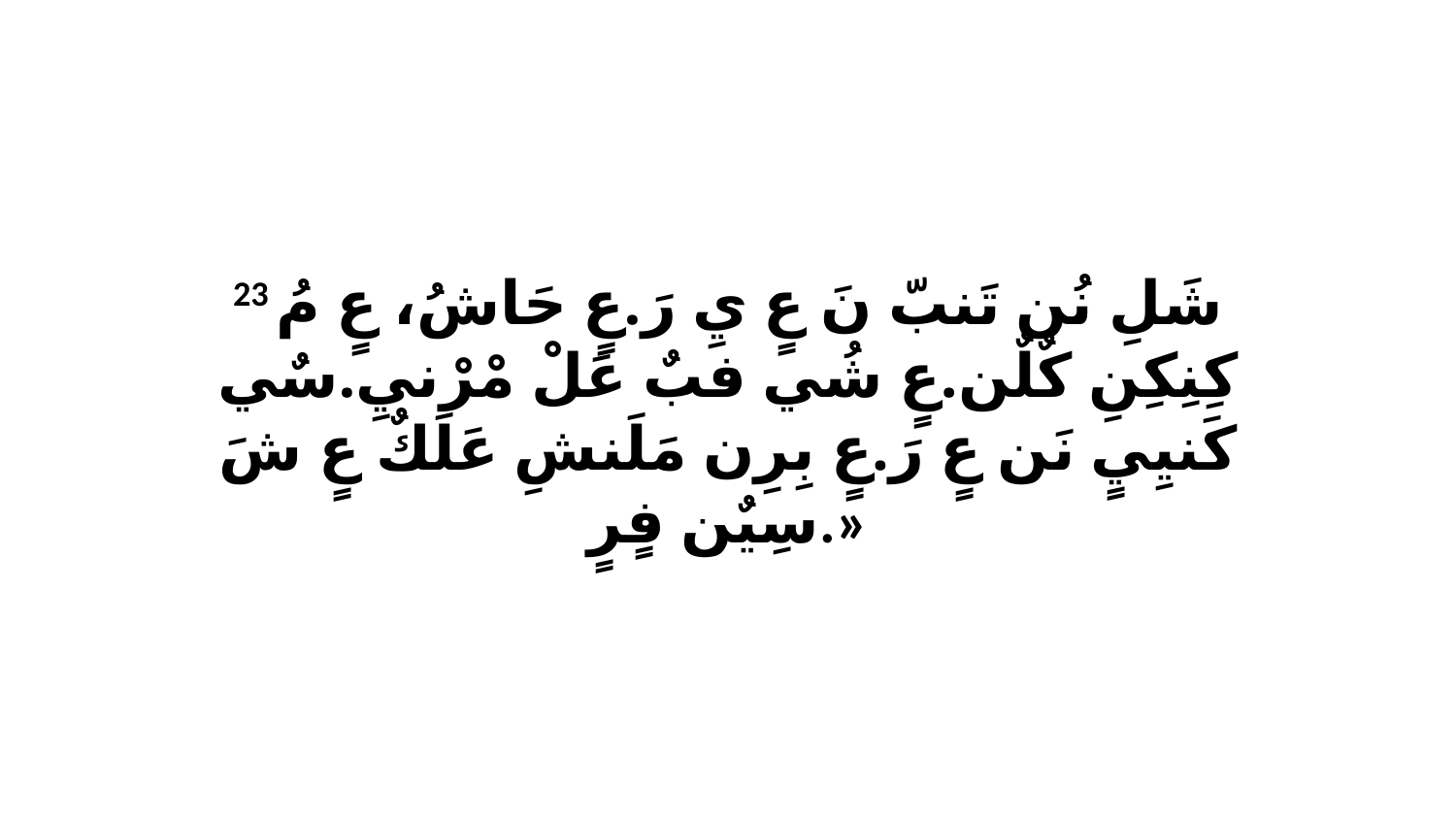

23 شَلِ نُن تَنبّ نَ عٍ يِ رَ.عٍ حَاشُ، عٍ مُ كِنِكِنِ كٌلٌن.عٍ شُي فبٌ عَلْ مْرْنيِ.سٌي كَنيِيٍ نَن عٍ رَ.عٍ بِرِن مَلَنشِ عَلَكٌ عٍ شَ سِيٌن فٍرٍ.»